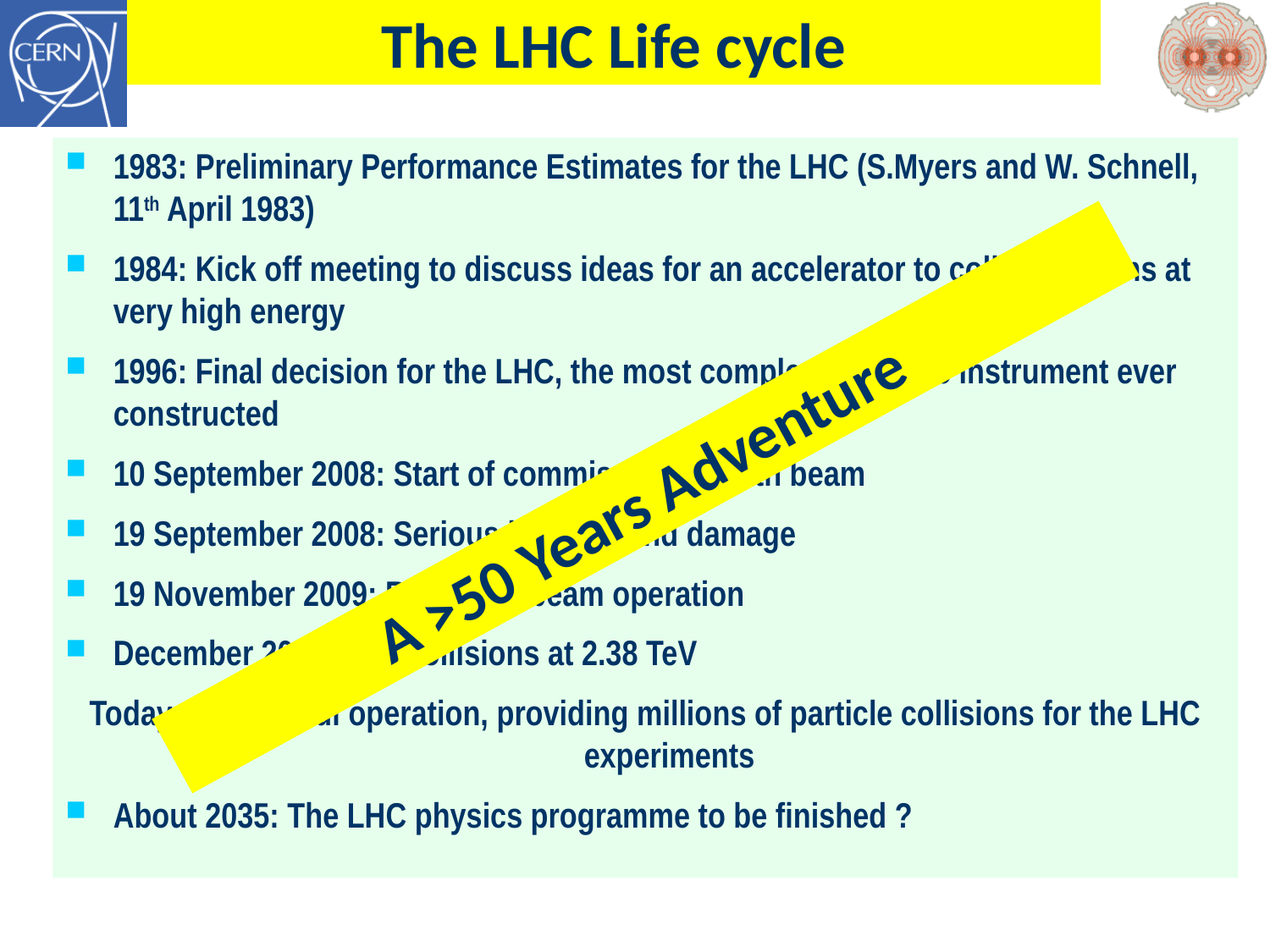

The LHC Life cycle
1983: Preliminary Performance Estimates for the LHC (S.Myers and W. Schnell, 11th April 1983)
1984: Kick off meeting to discuss ideas for an accelerator to collide protons at very high energy
1996: Final decision for the LHC, the most complex scientific instrument ever constructed
10 September 2008: Start of commissioning with beam
19 September 2008: Serious incident and damage
19 November 2009: Restart of beam operation
December 2009: first collisions at 2.38 TeV
Today: successful operation, providing millions of particle collisions for the LHC experiments
About 2035: The LHC physics programme to be finished ?
A >50 Years Adventure